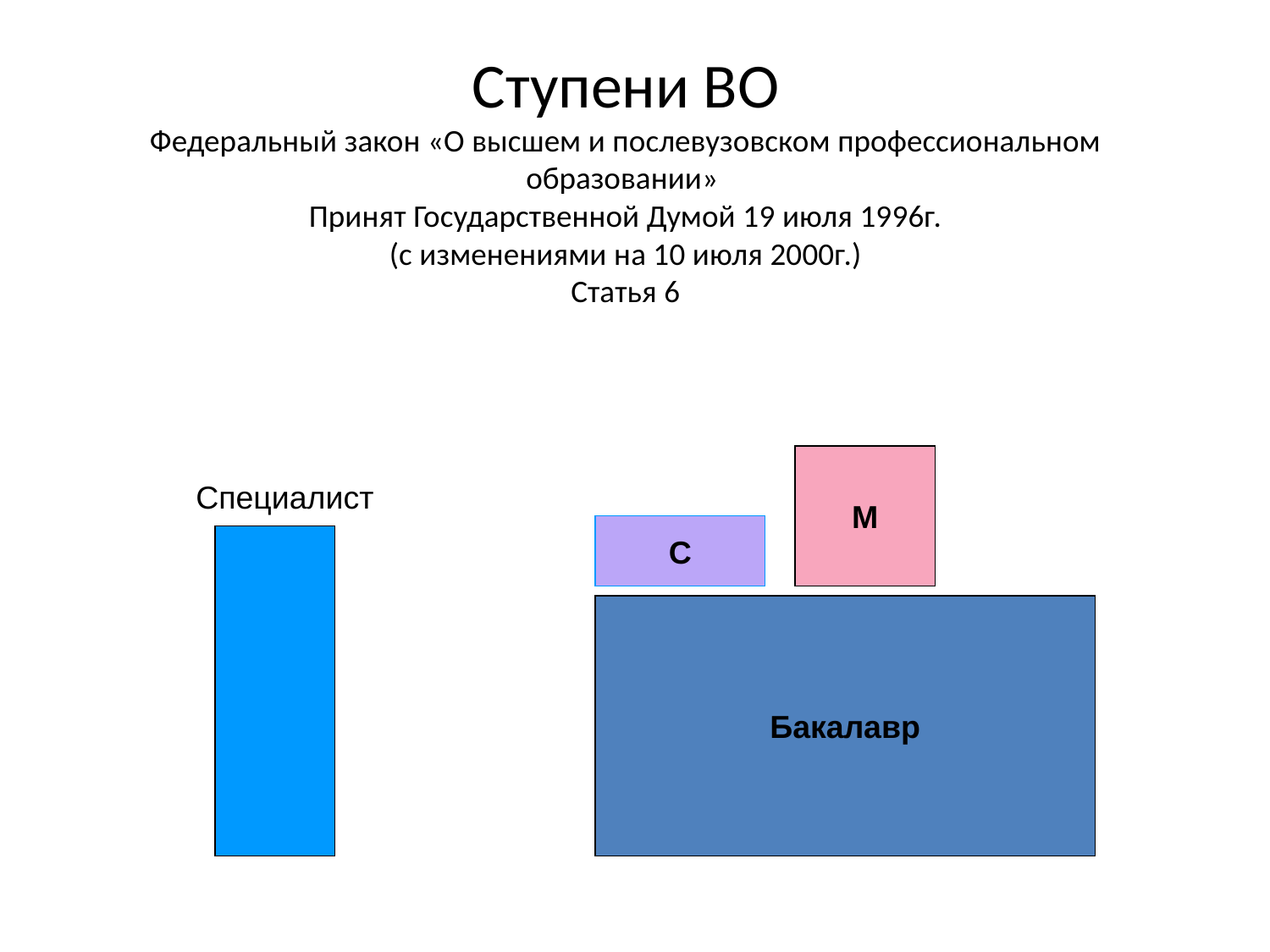

# Ступени ВО Федеральный закон «О высшем и послевузовском профессиональном образовании» Принят Государственной Думой 19 июля 1996г. (с изменениями на 10 июля 2000г.) Статья 6
М
Специалист
С

Бакалавр